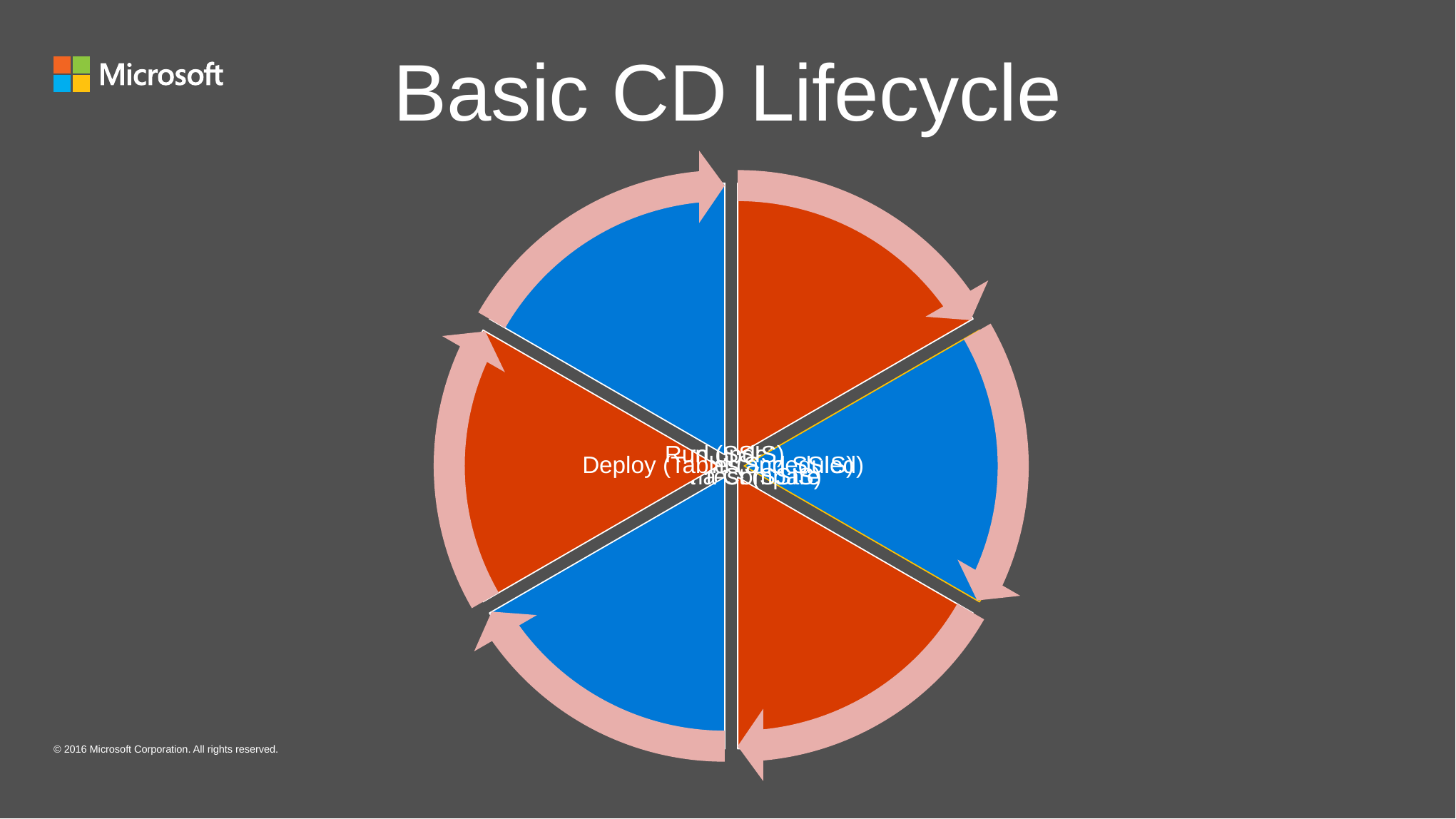

Basic CD Lifecycle
Data steward updates metadata
Build Biml (Scheduled)
Unit Test (SSIS)
Schema Compare
Deploy (Tables and SSIS)
Run (SSIS)